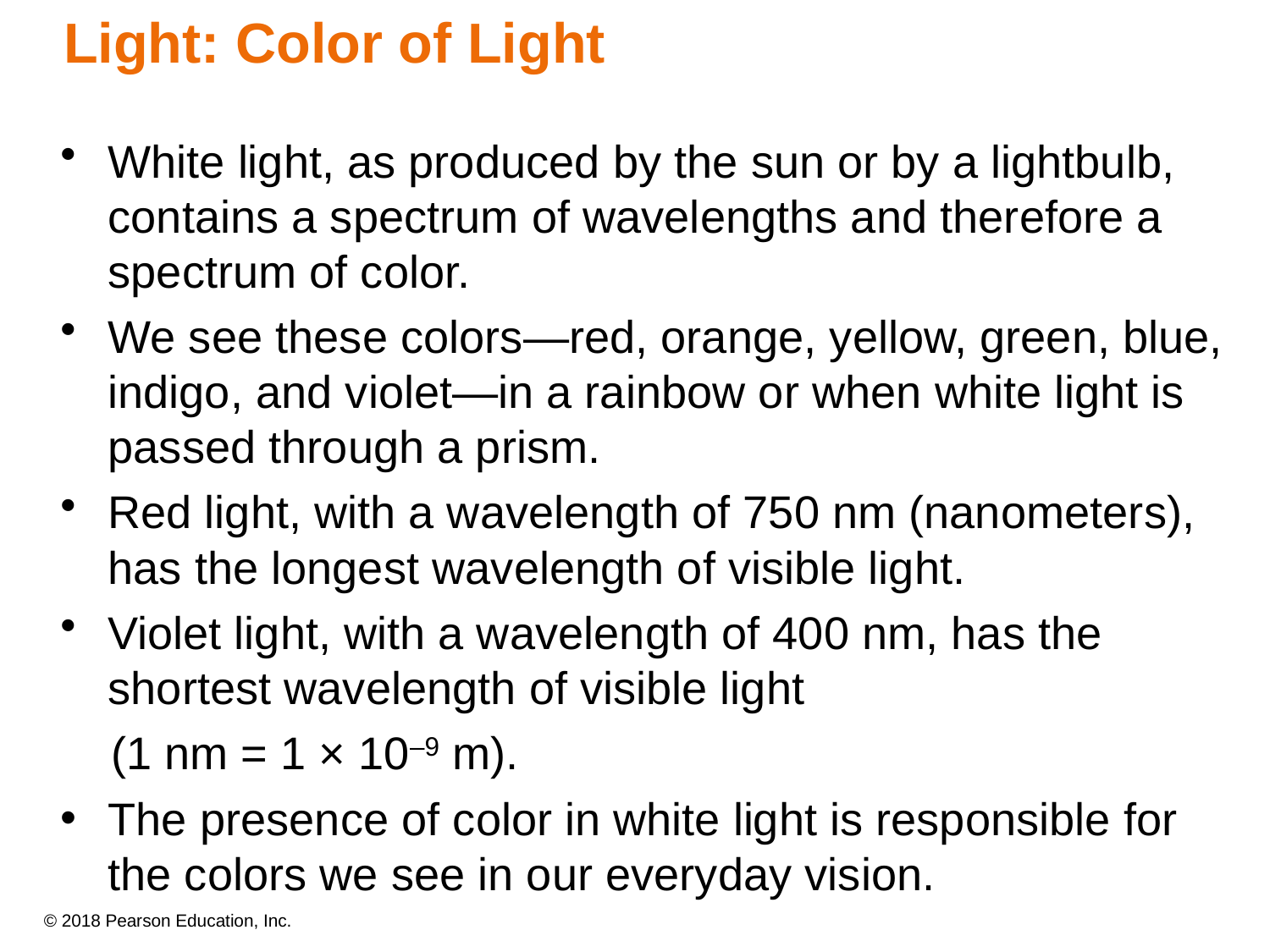

# Light: Color of Light
White light, as produced by the sun or by a lightbulb, contains a spectrum of wavelengths and therefore a spectrum of color.
We see these colors—red, orange, yellow, green, blue, indigo, and violet—in a rainbow or when white light is passed through a prism.
Red light, with a wavelength of 750 nm (nanometers), has the longest wavelength of visible light.
Violet light, with a wavelength of 400 nm, has the shortest wavelength of visible light
    (1 nm = 1 × 10–9 m).
The presence of color in white light is responsible for the colors we see in our everyday vision.